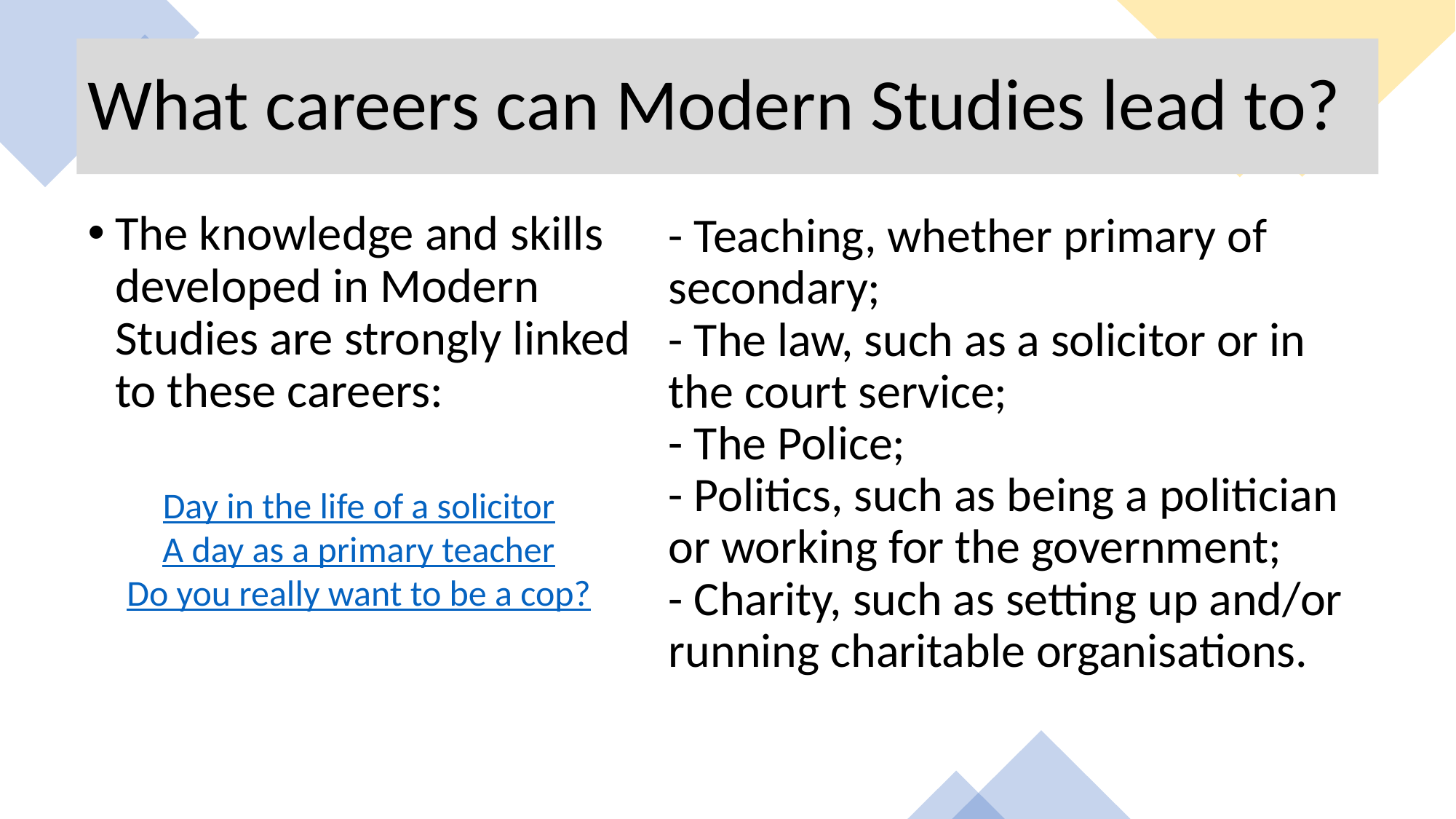

What careers can Modern Studies lead to?

The knowledge and skills developed in Modern Studies are strongly linked to these careers:

# - Teaching, whether primary of secondary; - The law, such as a solicitor or in the court service; - The Police; - Politics, such as being a politician or working for the government; - Charity, such as setting up and/or running charitable organisations.
Day in the life of a solicitor
A day as a primary teacher
Do you really want to be a cop?